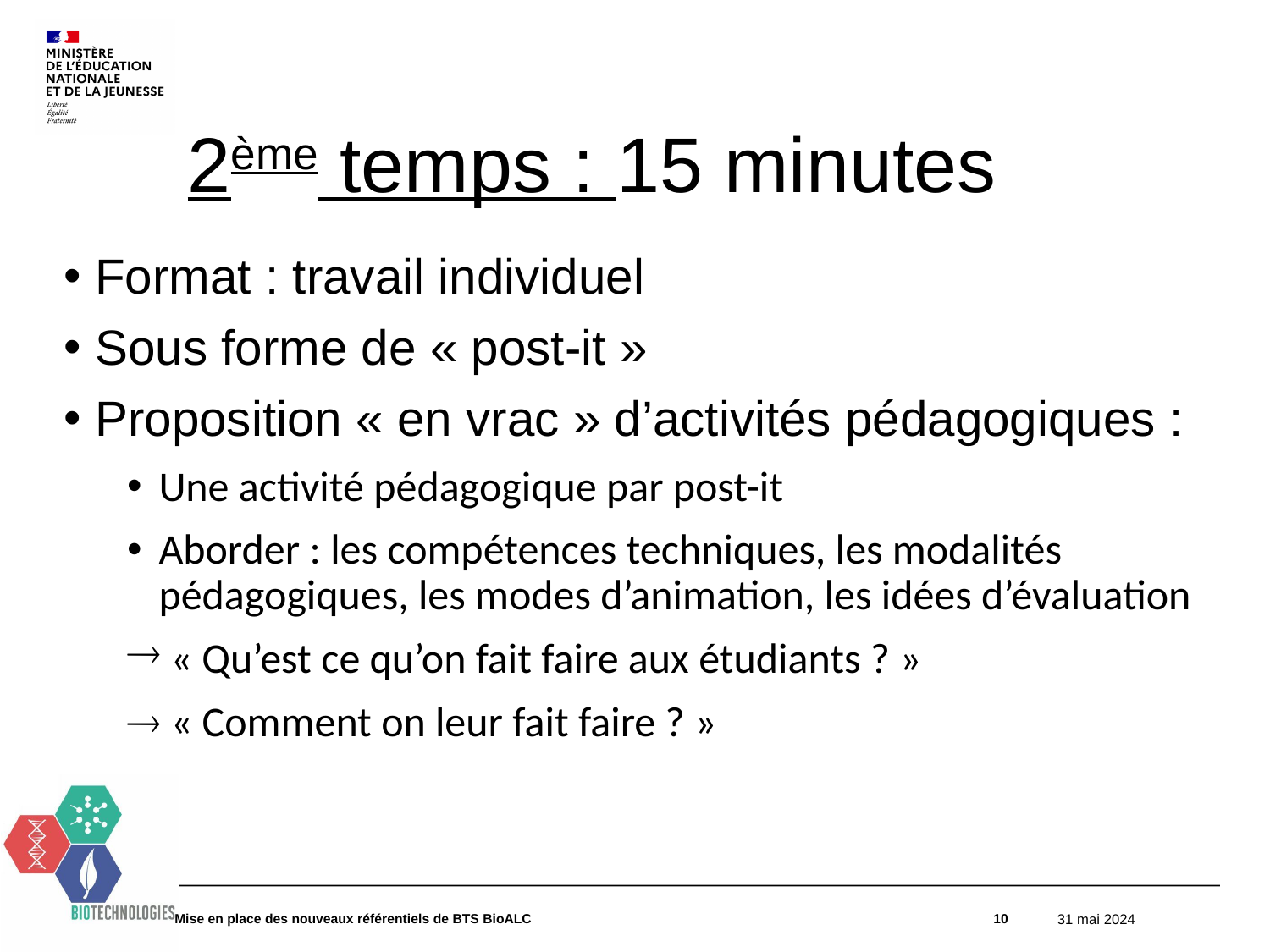

# 2ème temps : 15 minutes
Format : travail individuel
Sous forme de « post-it »
Proposition « en vrac » d’activités pédagogiques :
Une activité pédagogique par post-it
Aborder : les compétences techniques, les modalités pédagogiques, les modes d’animation, les idées d’évaluation
 « Qu’est ce qu’on fait faire aux étudiants ? »
→ « Comment on leur fait faire ? »
Mise en place des nouveaux référentiels de BTS BioALC
10
31 mai 2024